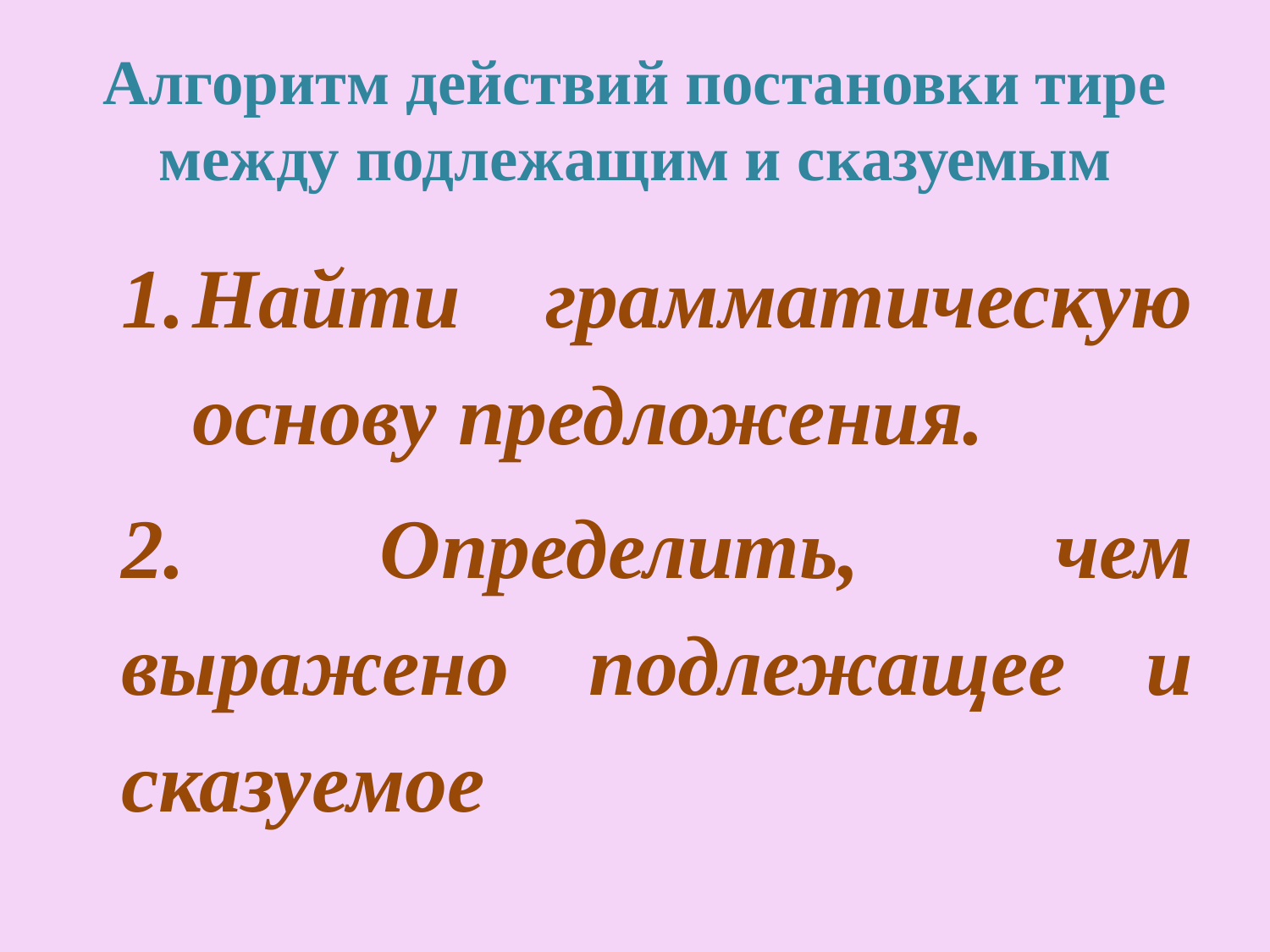

# Алгоритм действий постановки тире между подлежащим и сказуемым
Найти грамматическую основу предложения.
2. Определить, чем выражено подлежащее и сказуемое